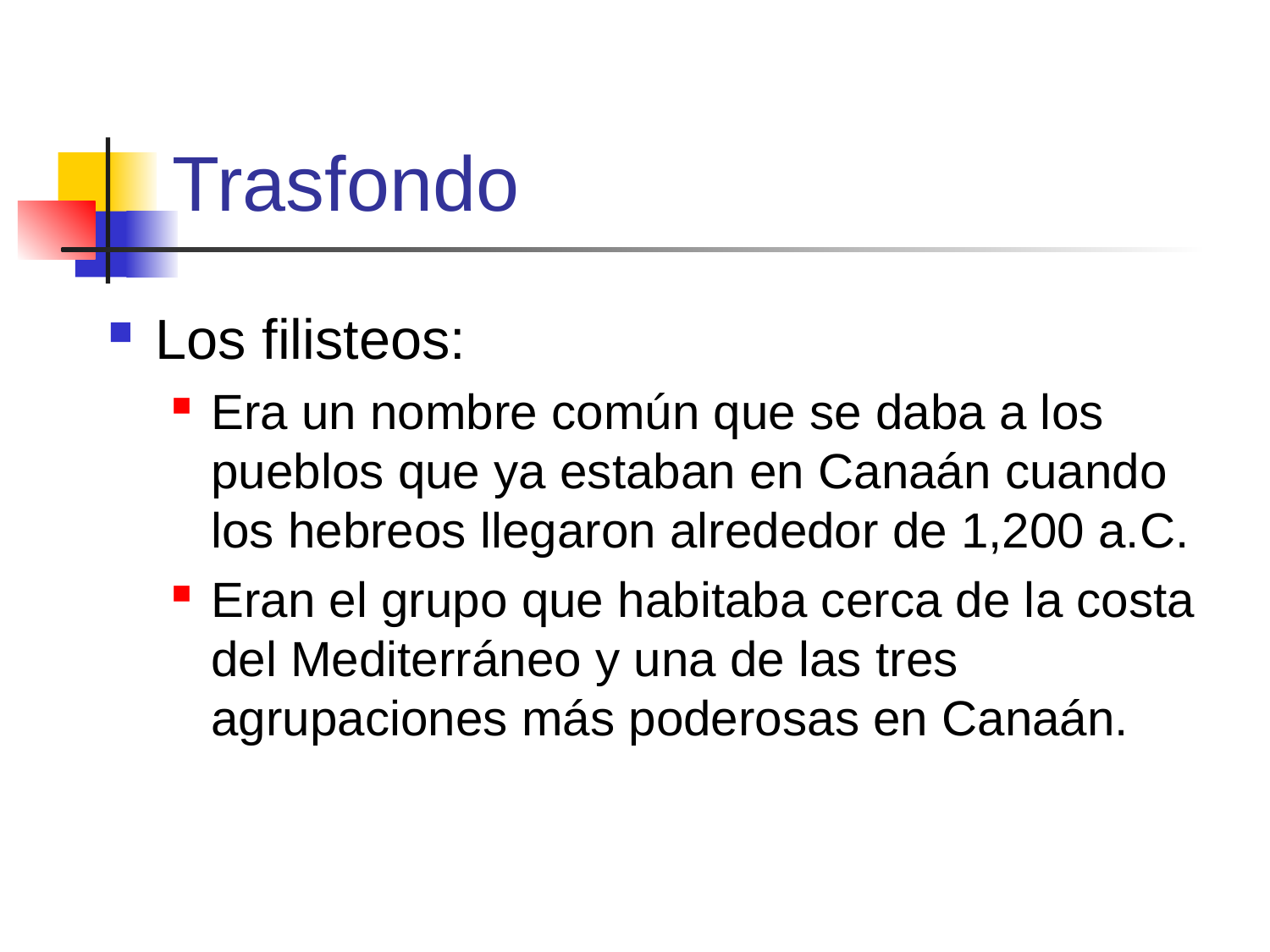

# Trasfondo
Los filisteos:
Era un nombre común que se daba a los pueblos que ya estaban en Canaán cuando los hebreos llegaron alrededor de 1,200 a.C.
Eran el grupo que habitaba cerca de la costa del Mediterráneo y una de las tres agrupaciones más poderosas en Canaán.